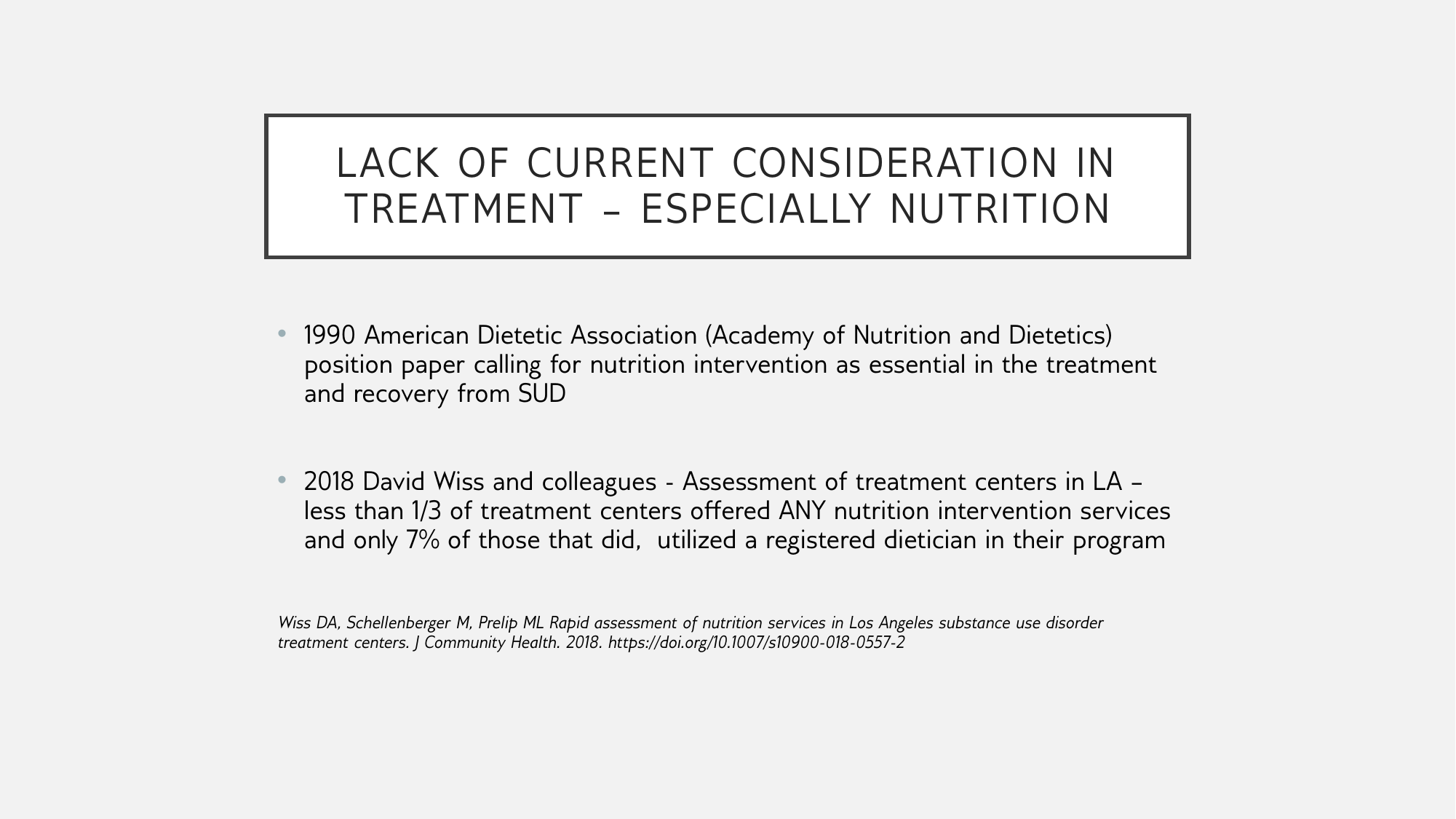

# Lack of current consideration in treatment – especially nutrition
1990 American Dietetic Association (Academy of Nutrition and Dietetics) position paper calling for nutrition intervention as essential in the treatment and recovery from SUD

2018 David Wiss and colleagues - Assessment of treatment centers in LA – less than 1/3 of treatment centers offered ANY nutrition intervention services and only 7% of those that did,  utilized a registered dietician in their program

Wiss DA, Schellenberger M, Prelip ML Rapid assessment of nutrition services in Los Angeles substance use disorder treatment centers. J Community Health. 2018. https://doi.org/10.1007/s10900-018-0557-2